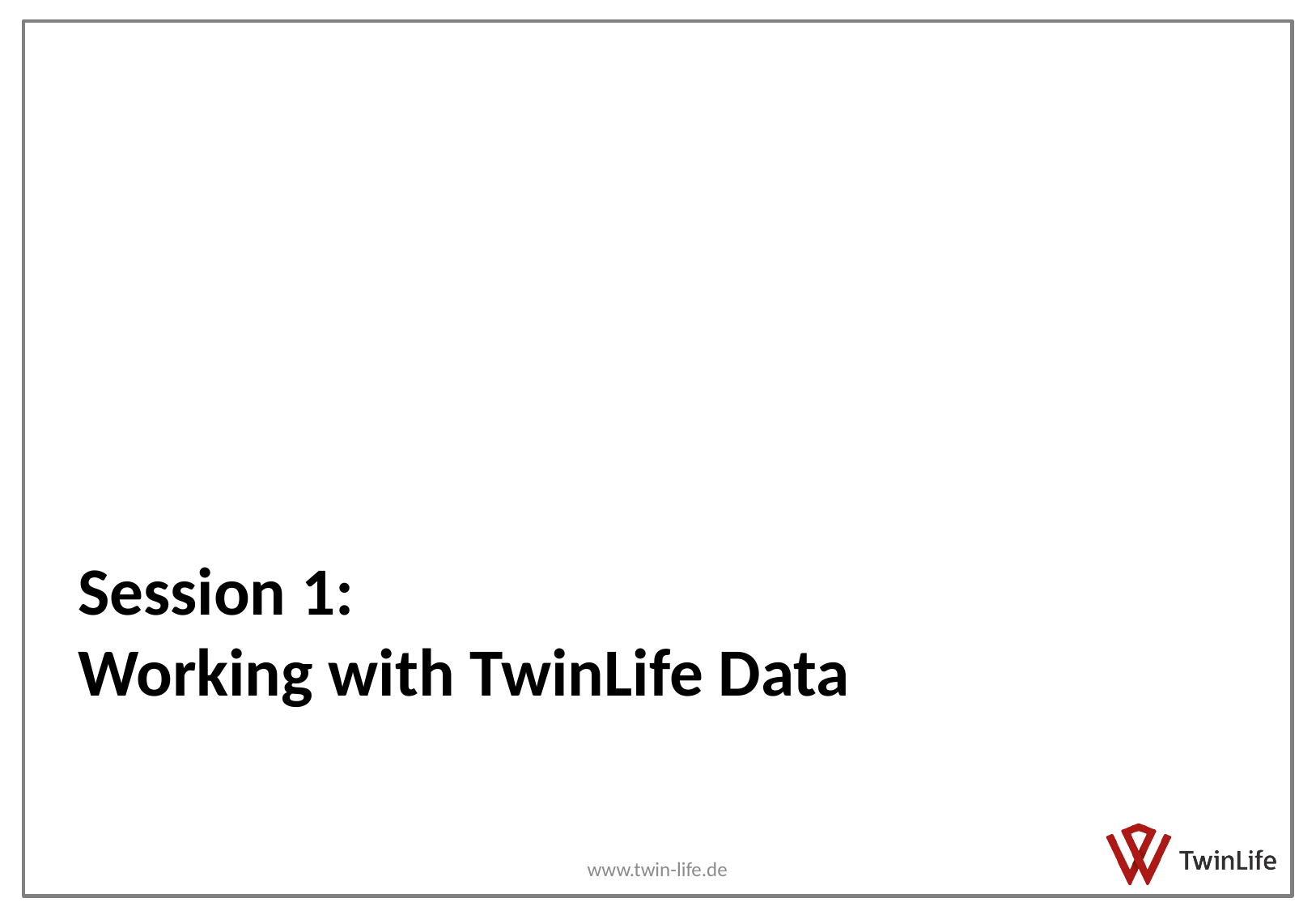

Session 1:
Working with TwinLife Data

www.twin-life.de